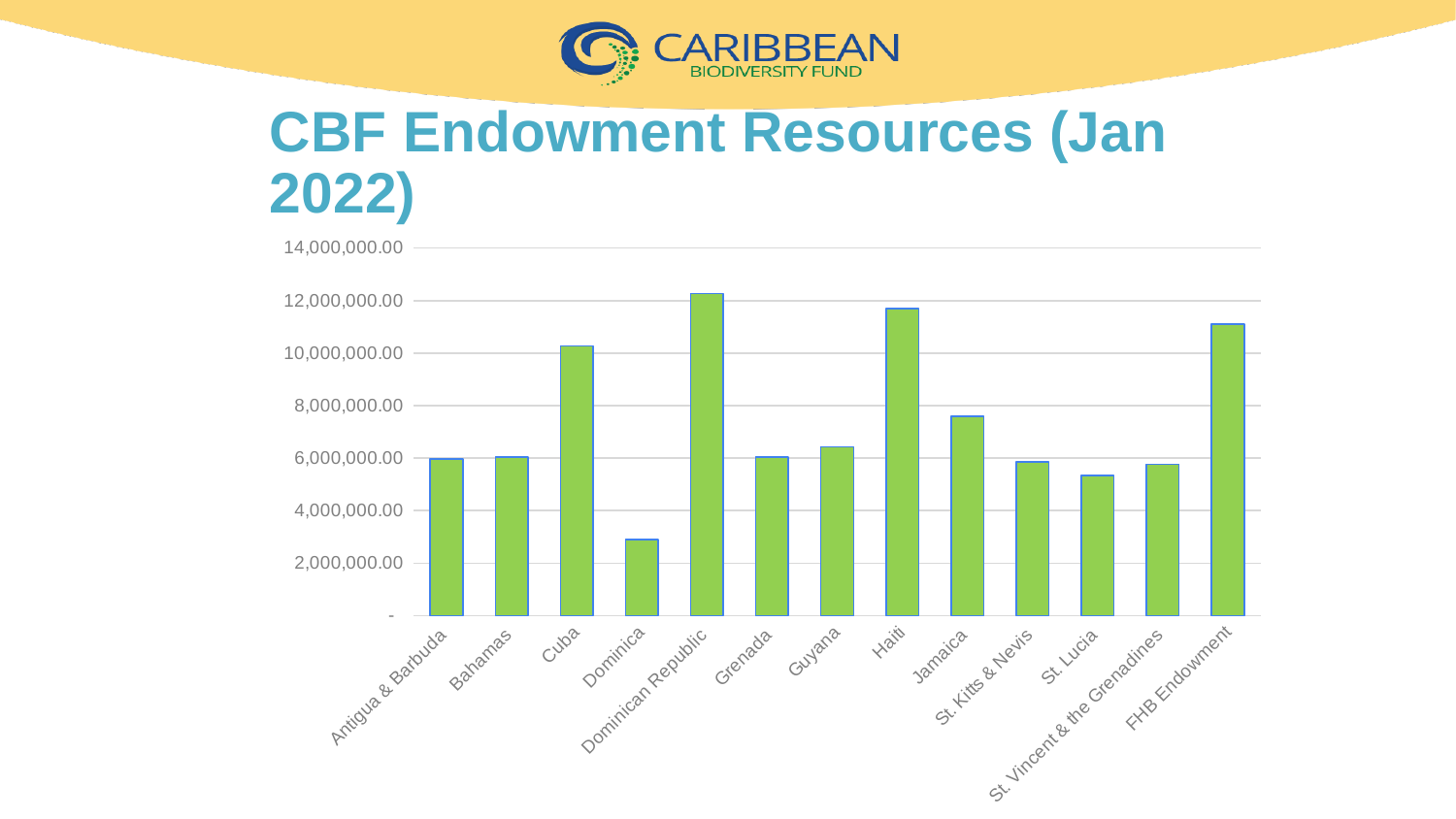

CBF Endowment Resources (Jan 2022)

### Chart

| Category |  |
|---|---|
| Antigua & Barbuda  | 5966890.45 |
| Bahamas  | 6032369.99 |
| Cuba | 10275785.0 |
| Dominica | 2904749.98 |
| Dominican Republic  | 12277015.78 |
| Grenada  | 6031168.9 |
| Guyana | 6422365.62 |
| Haiti | 11687889.29 |
| Jamaica  | 7594964.94 |
| St. Kitts & Nevis  | 5854405.78 |
| St. Lucia  | 5340374.05 |
| St. Vincent & the Grenadines  | 5765437.45 |
| FHB Endowment | 11106809.1 |